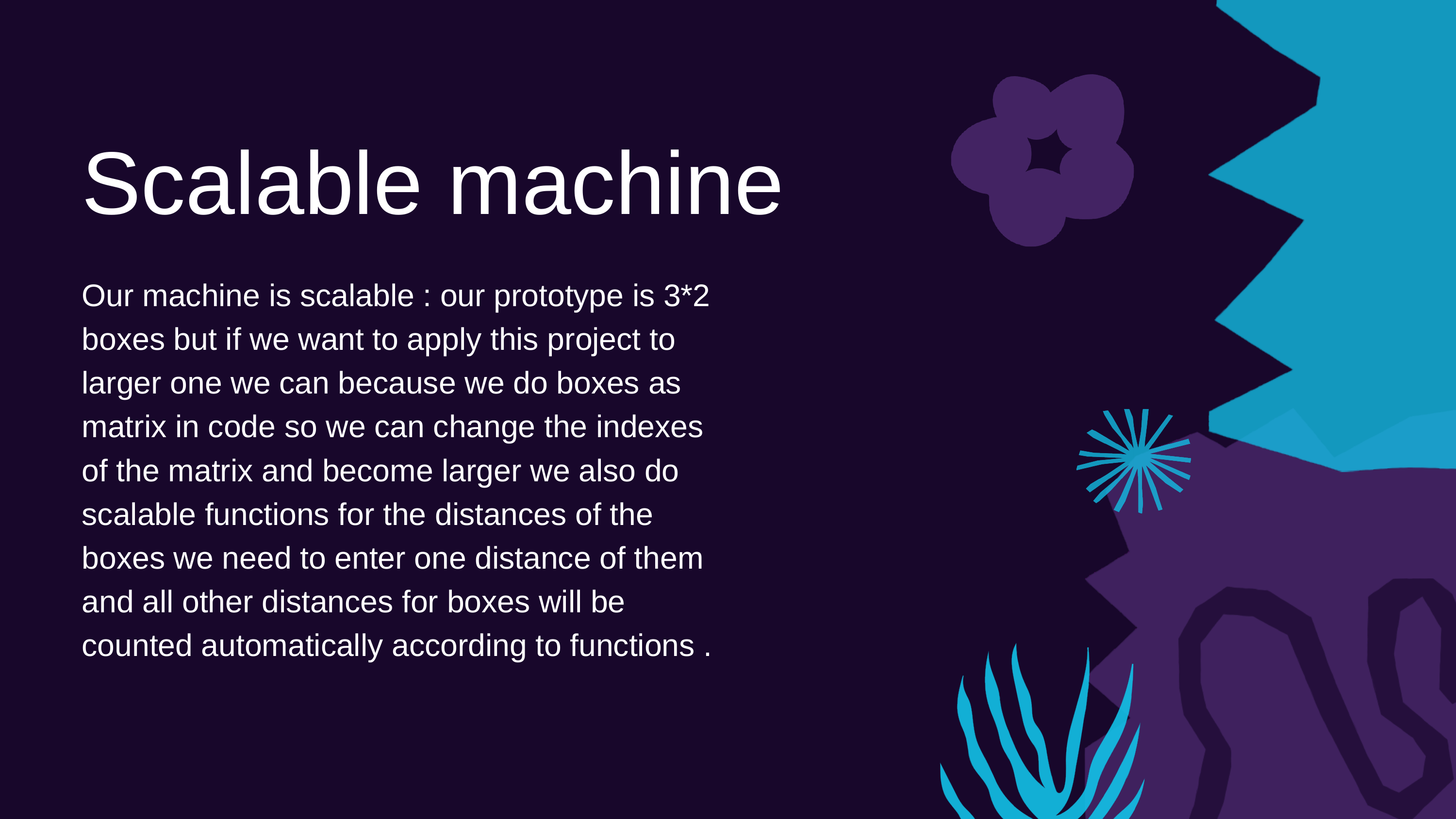

Scalable machine
Our machine is scalable : our prototype is 3*2 boxes but if we want to apply this project to larger one we can because we do boxes as matrix in code so we can change the indexes of the matrix and become larger we also do scalable functions for the distances of the boxes we need to enter one distance of them and all other distances for boxes will be counted automatically according to functions .